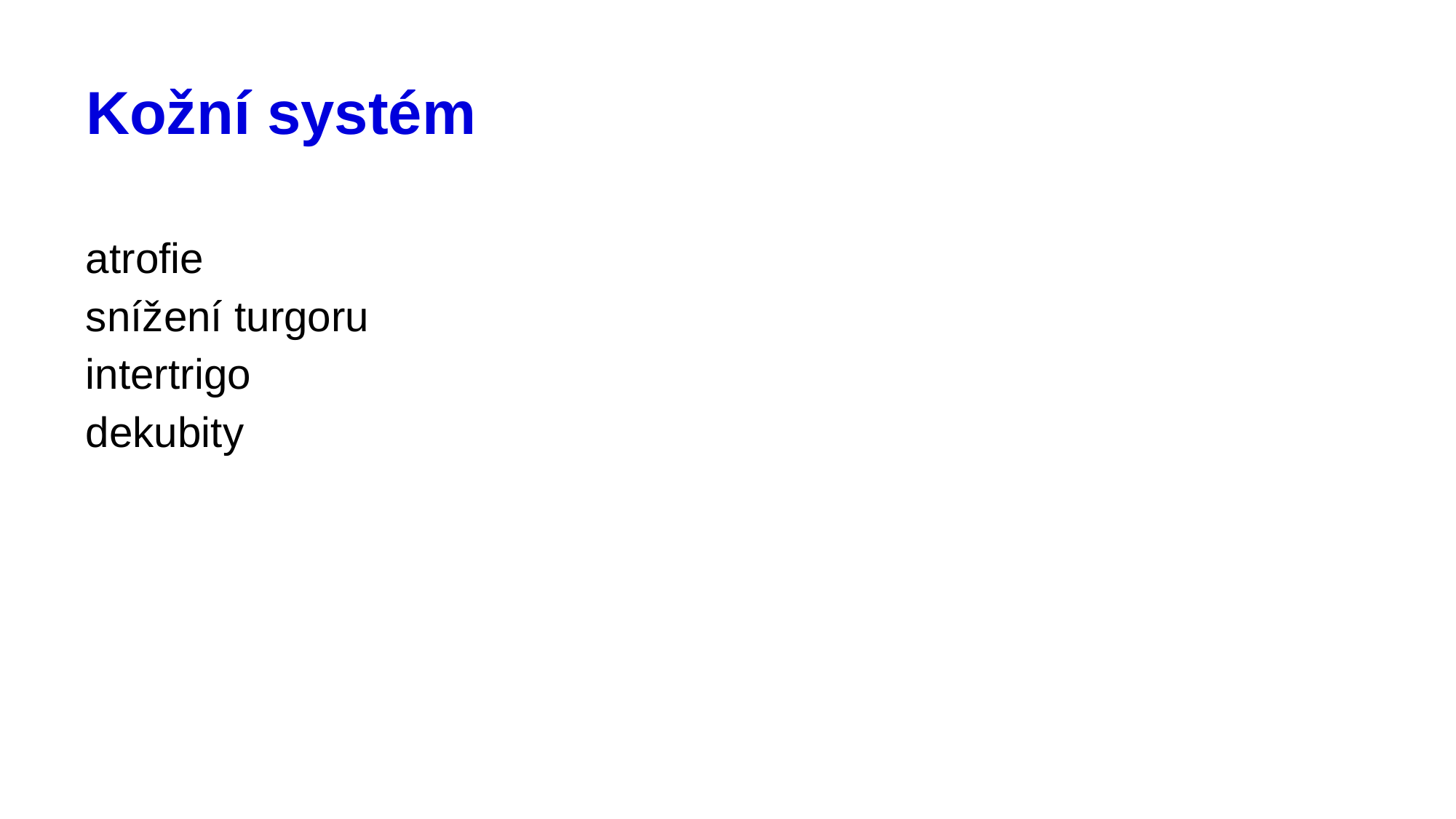

# Kožní systém
atrofie
snížení turgoru
intertrigo
dekubity